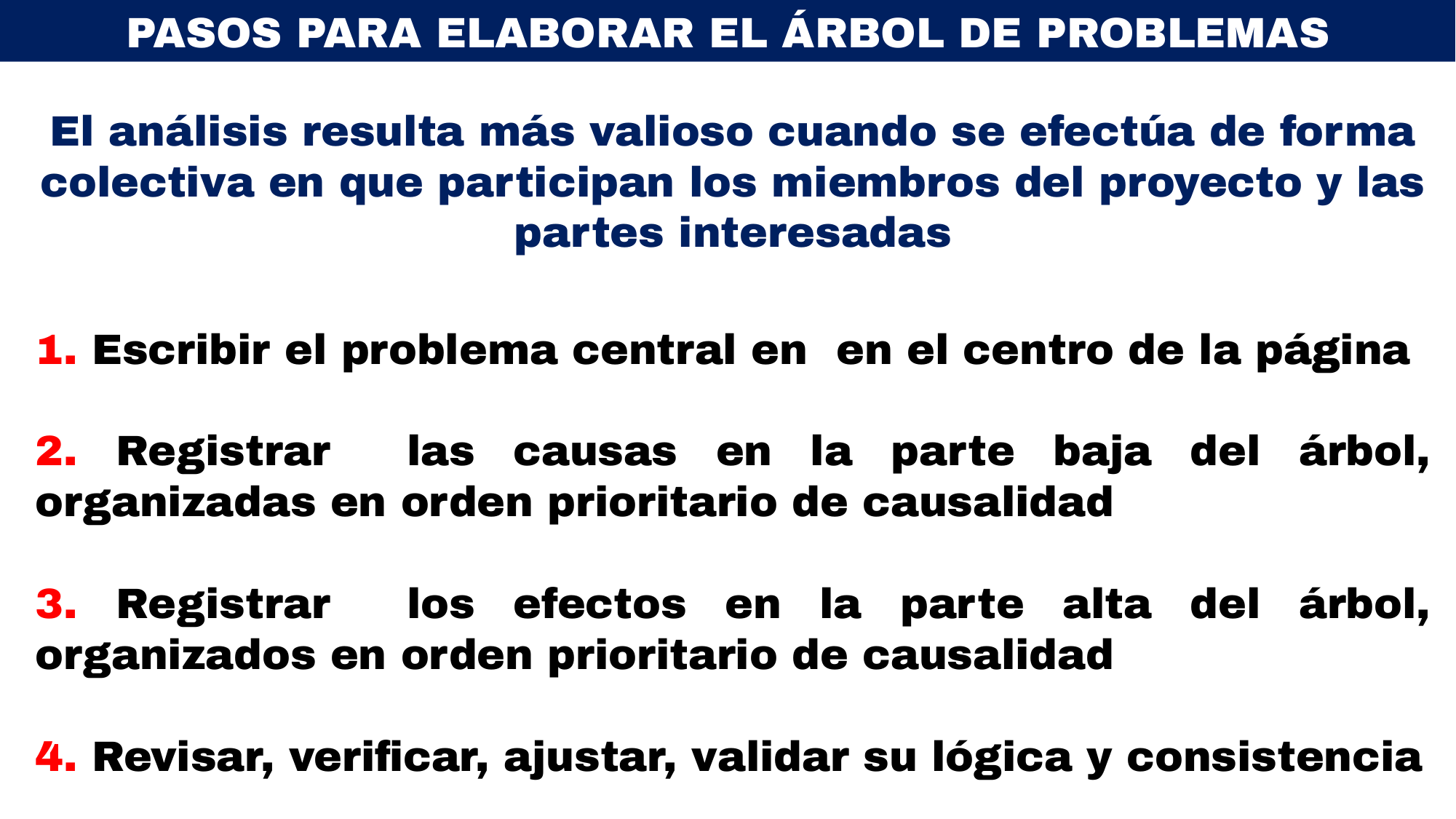

PASOS PARA ELABORAR EL ÁRBOL DE PROBLEMAS
El análisis resulta más valioso cuando se efectúa de forma colectiva en que participan los miembros del proyecto y las partes interesadas
1. Escribir el problema central en  en el centro de la página

2. Registrar  las causas en la parte baja del árbol, organizadas en orden prioritario de causalidad

3. Registrar  los efectos en la parte alta del árbol, organizados en orden prioritario de causalidad

4. Revisar, verificar, ajustar, validar su lógica y consistencia